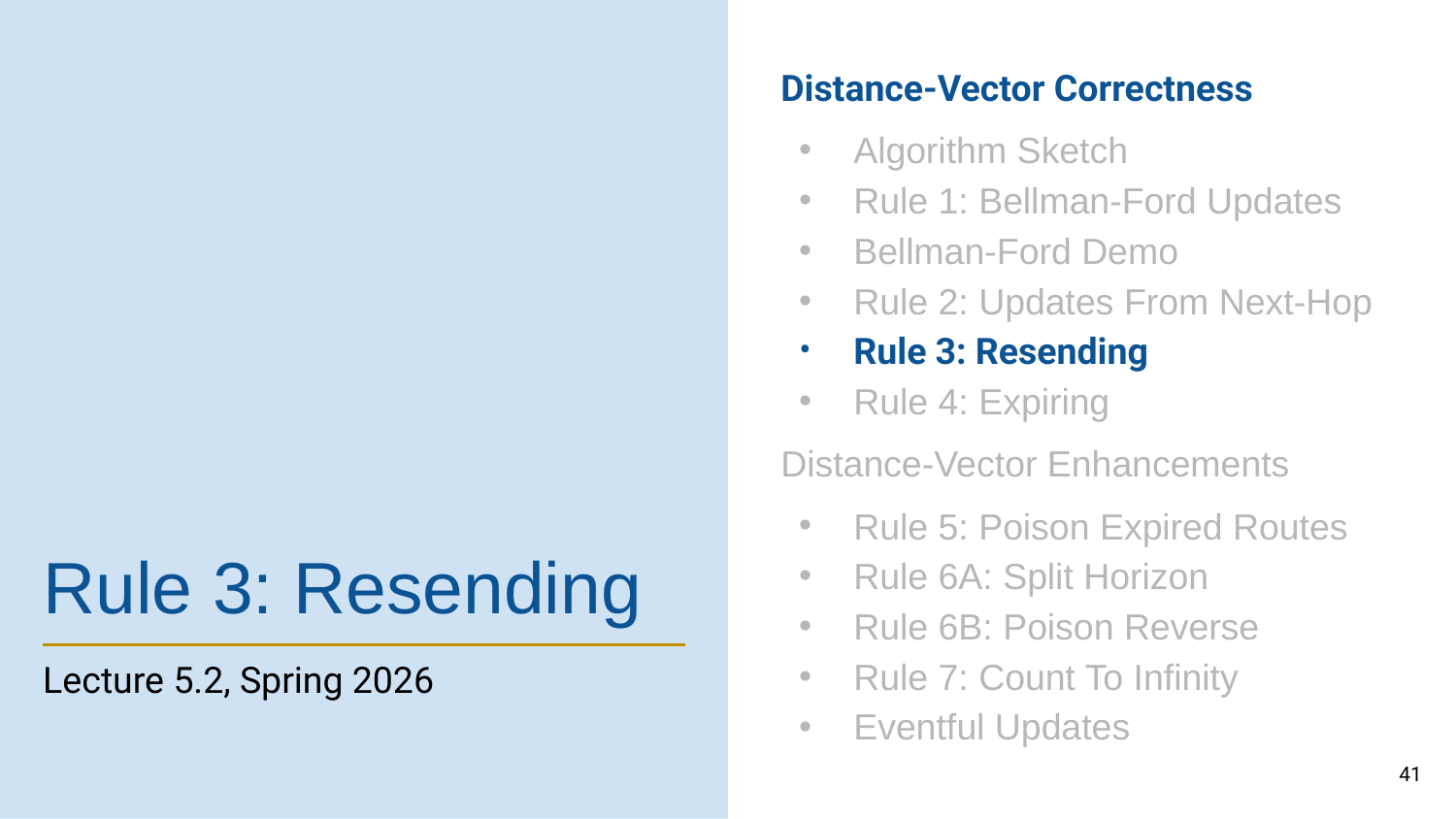

Distance-Vector Correctness
Algorithm Sketch
Rule 1: Bellman-Ford Updates
Bellman-Ford Demo
Rule 2: Updates From Next-Hop
Rule 3: Resending
Rule 4: Expiring
Distance-Vector Enhancements
Rule 5: Poison Expired Routes
Rule 6A: Split Horizon
Rule 6B: Poison Reverse
Rule 7: Count To Infinity
Eventful Updates
# Rule 3: Resending
Lecture 5.2, Spring 2026
41